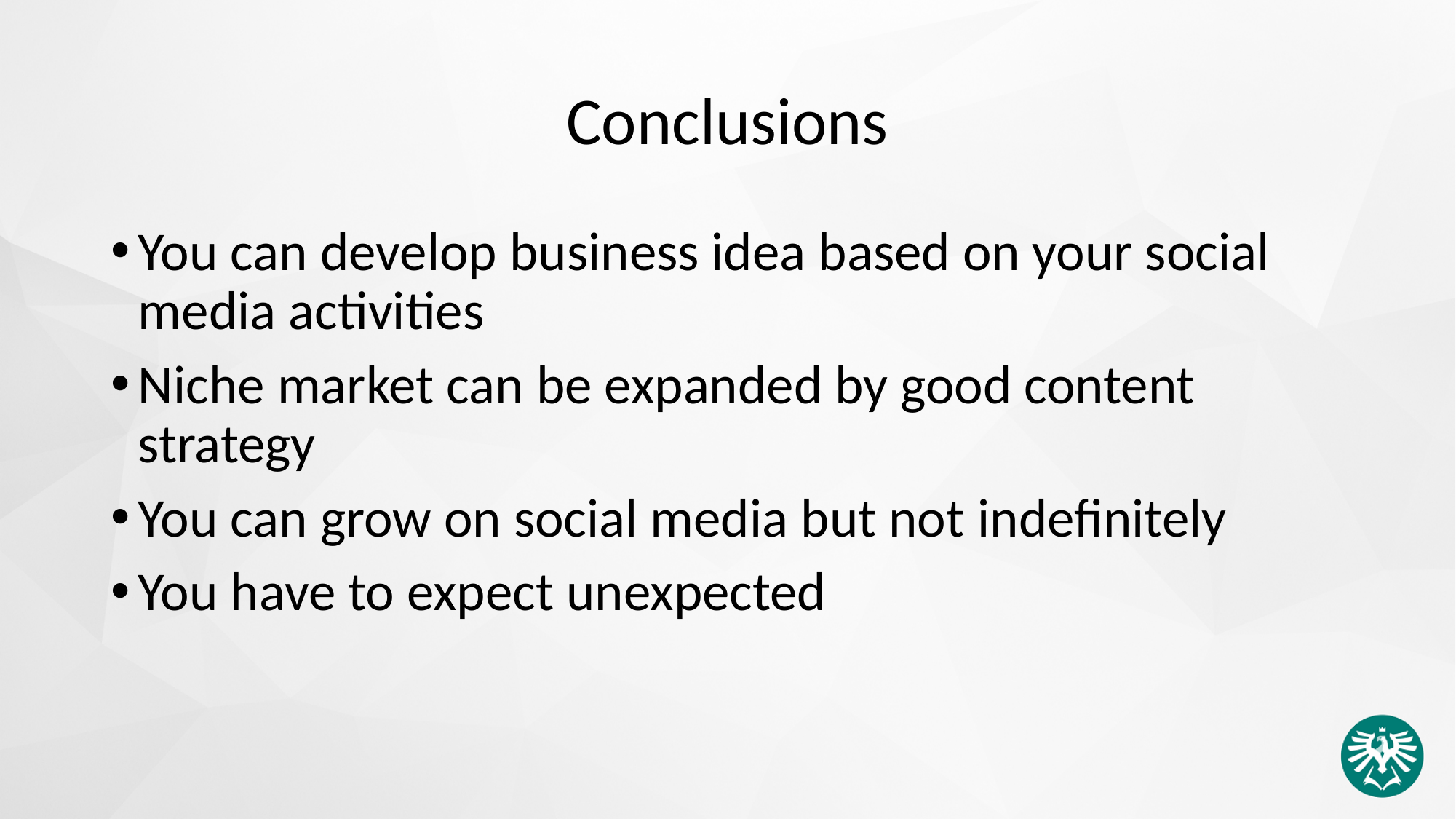

# Conclusions
You can develop business idea based on your social media activities
Niche market can be expanded by good content strategy
You can grow on social media but not indefinitely
You have to expect unexpected